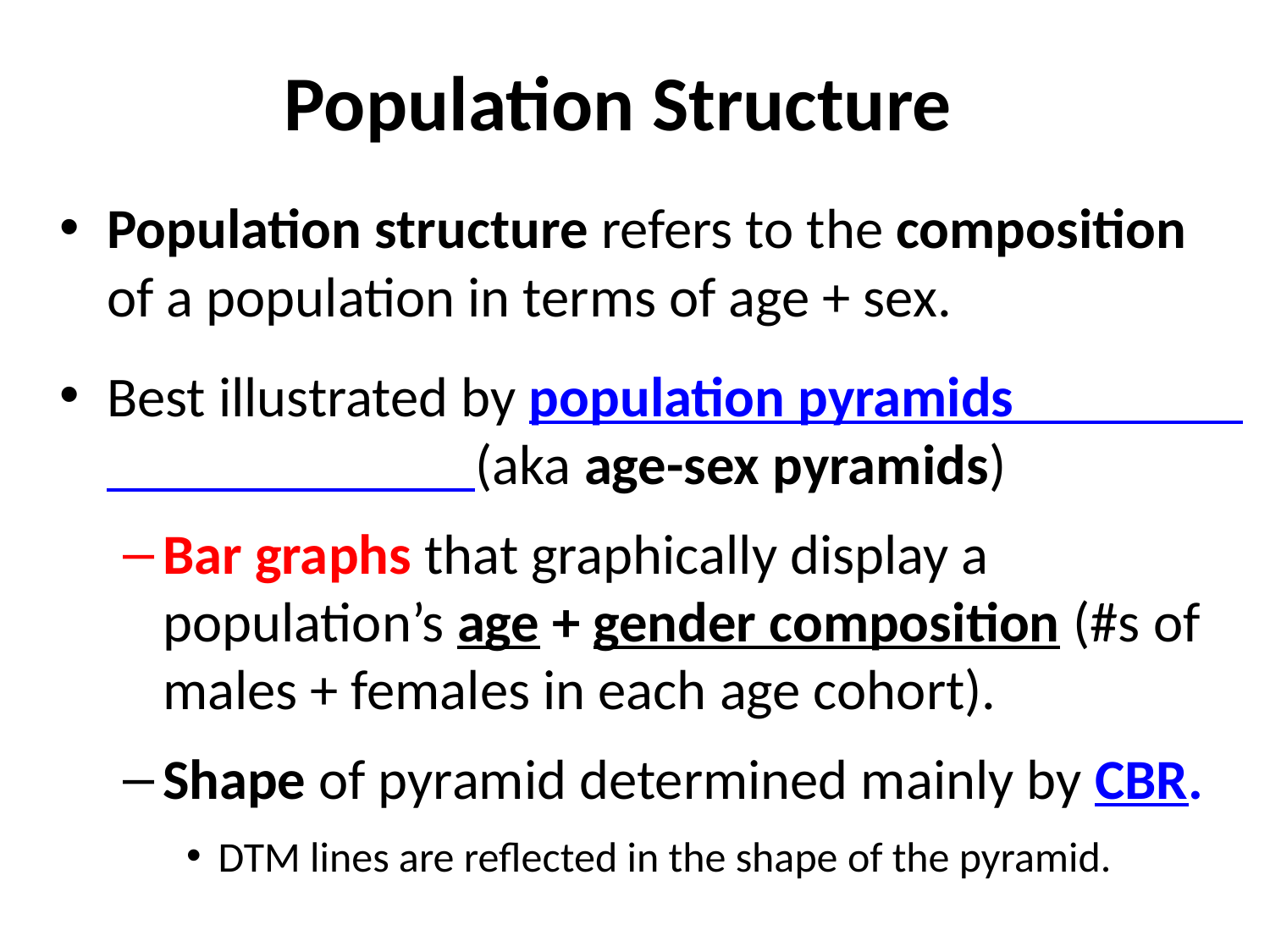

# Population Structure
Population structure refers to the composition of a population in terms of age + sex.
Best illustrated by population pyramids                                                (aka age-sex pyramids)
Bar graphs that graphically display a population’s age + gender composition (#s of males + females in each age cohort).
Shape of pyramid determined mainly by CBR.
DTM lines are reflected in the shape of the pyramid.